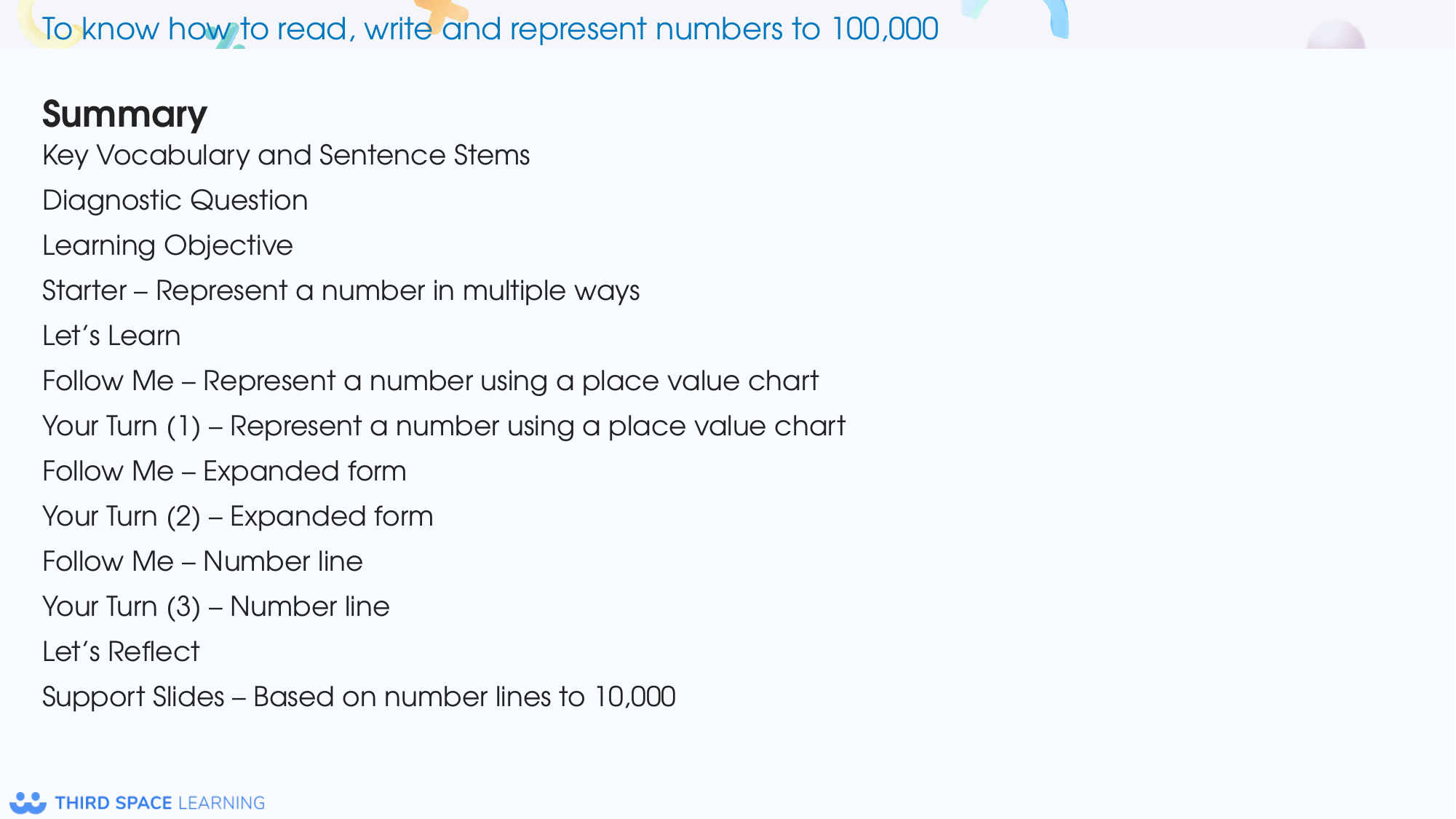

Summary
Key Vocabulary and Sentence Stems
Diagnostic Question
Learning Objective
Starter – Represent a number in multiple ways
Let’s Learn
Follow Me – Represent a number using a place value chart
Your Turn (1) – Represent a number using a place value chart
Follow Me – Expanded form
Your Turn (2) – Expanded form
Follow Me – Number line
Your Turn (3) – Number line
Let’s Reflect
Support Slides – Based on number lines to 10,000